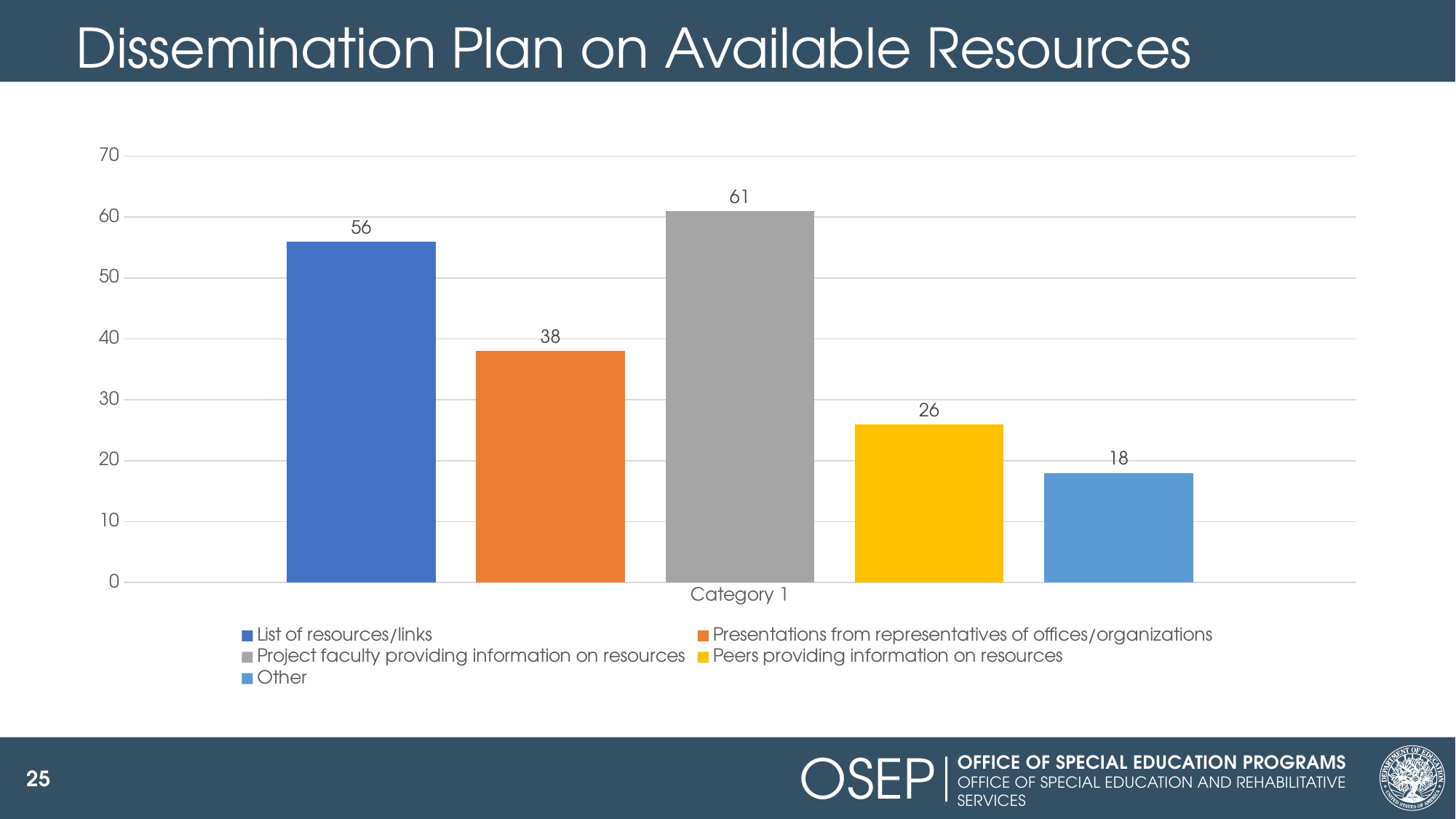

# Dissemination Plan on Available Resources

### Chart

| Category | List of resources/links | Presentations from representatives of offices/organizations | Project faculty providing information on resources | Peers providing information on resources | Other |
|---|---|---|---|---|---|
| Category 1 | 56.0 | 38.0 | 61.0 | 26.0 | 18.0 |